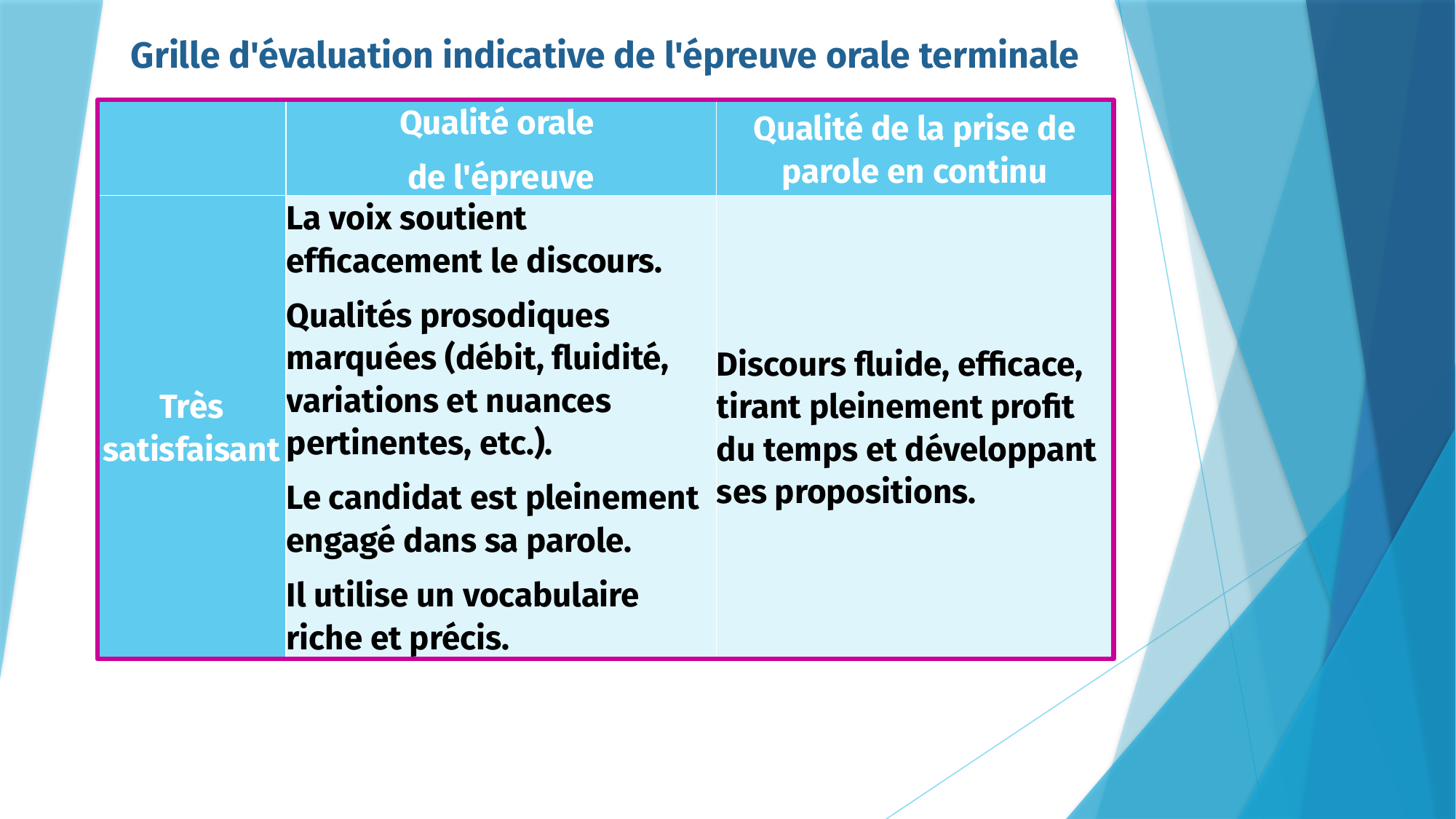

Grille d'évaluation indicative de l'épreuve orale terminale

|  | Qualité orale de l'épreuve | Qualité de la prise de parole en continu |
| --- | --- | --- |
| Très satisfaisant | La voix soutient efficacement le discours. Qualités prosodiques marquées (débit, fluidité, variations et nuances pertinentes, etc.). Le candidat est pleinement engagé dans sa parole. Il utilise un vocabulaire riche et précis. | Discours fluide, efficace, tirant pleinement profit du temps et développant ses propositions. |
| --- | --- | --- |